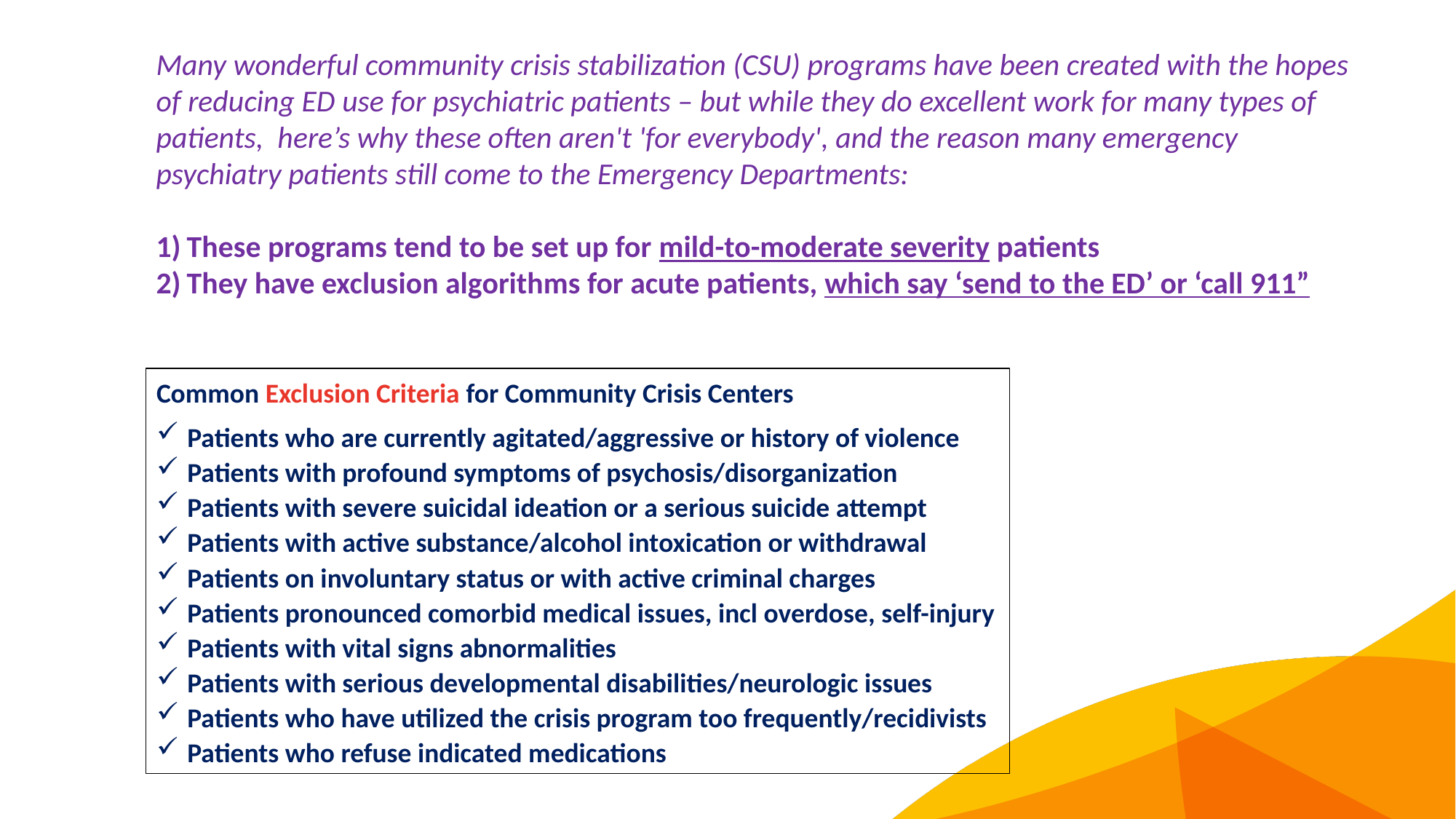

Many wonderful community crisis stabilization (CSU) programs have been created with the hopes of reducing ED use for psychiatric patients – but while they do excellent work for many types of patients,  here’s why these often aren't 'for everybody', and the reason many emergency psychiatry patients still come to the Emergency Departments:

These programs tend to be set up for mild-to-moderate severity patients
They have exclusion algorithms for acute patients, which say ‘send to the ED’ or ‘call 911”
Common Exclusion Criteria for Community Crisis Centers
Patients who are currently agitated/aggressive or history of violence
Patients with profound symptoms of psychosis/disorganization
Patients with severe suicidal ideation or a serious suicide attempt
Patients with active substance/alcohol intoxication or withdrawal
Patients on involuntary status or with active criminal charges
Patients pronounced comorbid medical issues, incl overdose, self-injury
Patients with vital signs abnormalities
Patients with serious developmental disabilities/neurologic issues
Patients who have utilized the crisis program too frequently/recidivists
Patients who refuse indicated medications